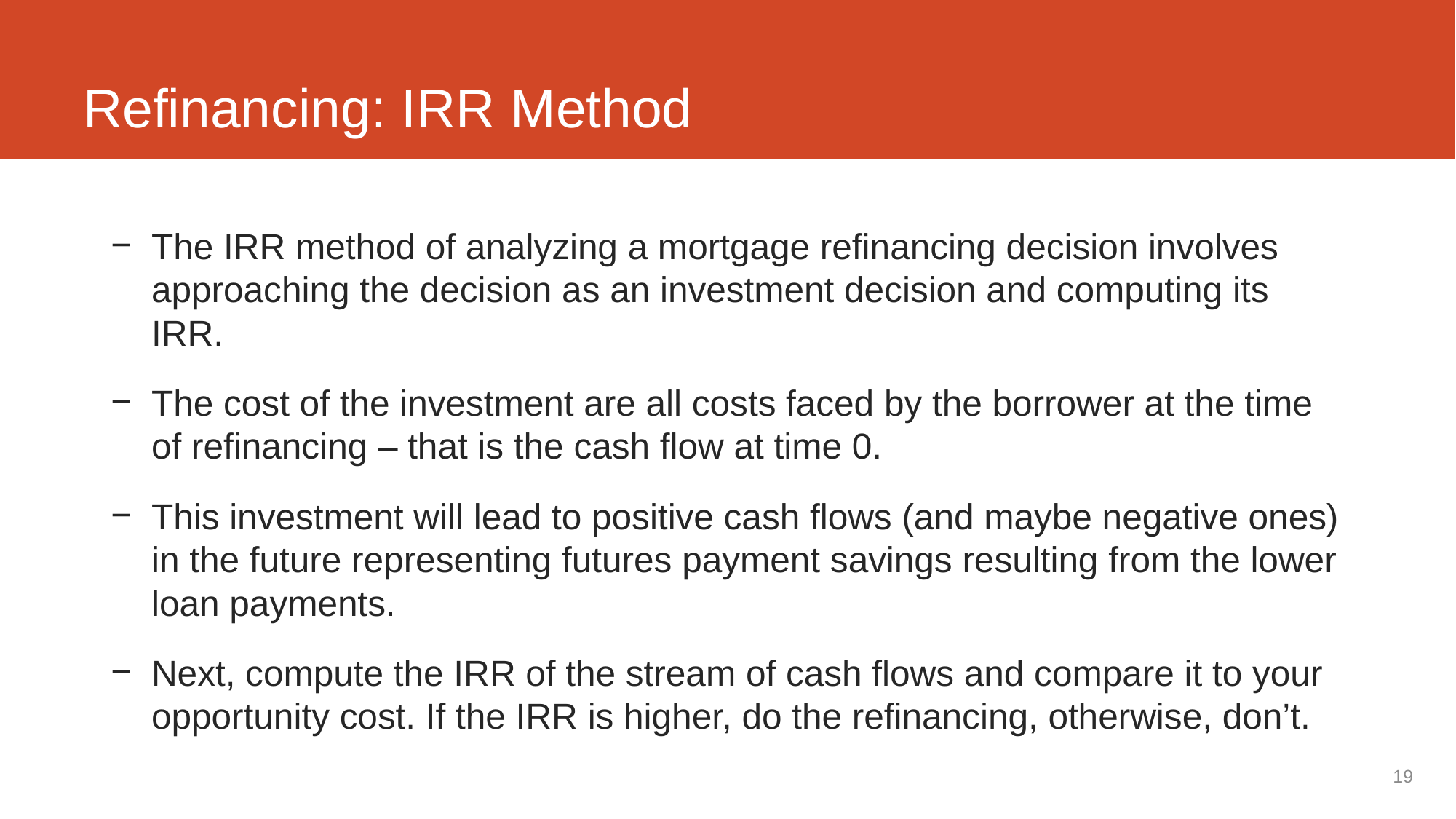

# Refinancing: IRR Method
The IRR method of analyzing a mortgage refinancing decision involves approaching the decision as an investment decision and computing its IRR.
The cost of the investment are all costs faced by the borrower at the time of refinancing – that is the cash flow at time 0.
This investment will lead to positive cash flows (and maybe negative ones) in the future representing futures payment savings resulting from the lower loan payments.
Next, compute the IRR of the stream of cash flows and compare it to your opportunity cost. If the IRR is higher, do the refinancing, otherwise, don’t.
19